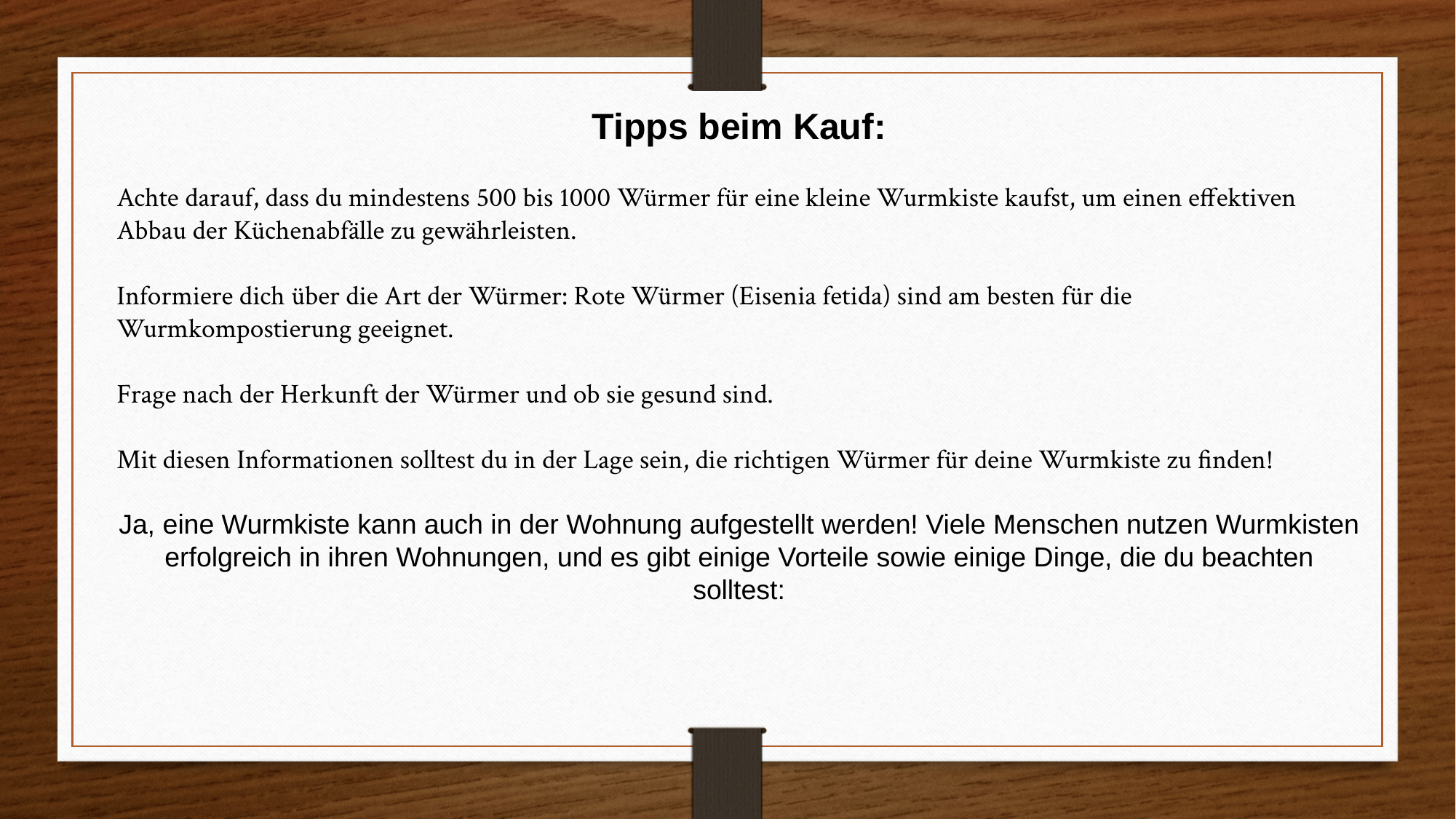

Tipps beim Kauf:

Achte darauf, dass du mindestens 500 bis 1000 Würmer für eine kleine Wurmkiste kaufst, um einen effektiven Abbau der Küchenabfälle zu gewährleisten.

Informiere dich über die Art der Würmer: Rote Würmer (Eisenia fetida) sind am besten für die Wurmkompostierung geeignet.

Frage nach der Herkunft der Würmer und ob sie gesund sind.

Mit diesen Informationen solltest du in der Lage sein, die richtigen Würmer für deine Wurmkiste zu finden!

Ja, eine Wurmkiste kann auch in der Wohnung aufgestellt werden! Viele Menschen nutzen Wurmkisten erfolgreich in ihren Wohnungen, und es gibt einige Vorteile sowie einige Dinge, die du beachten solltest: